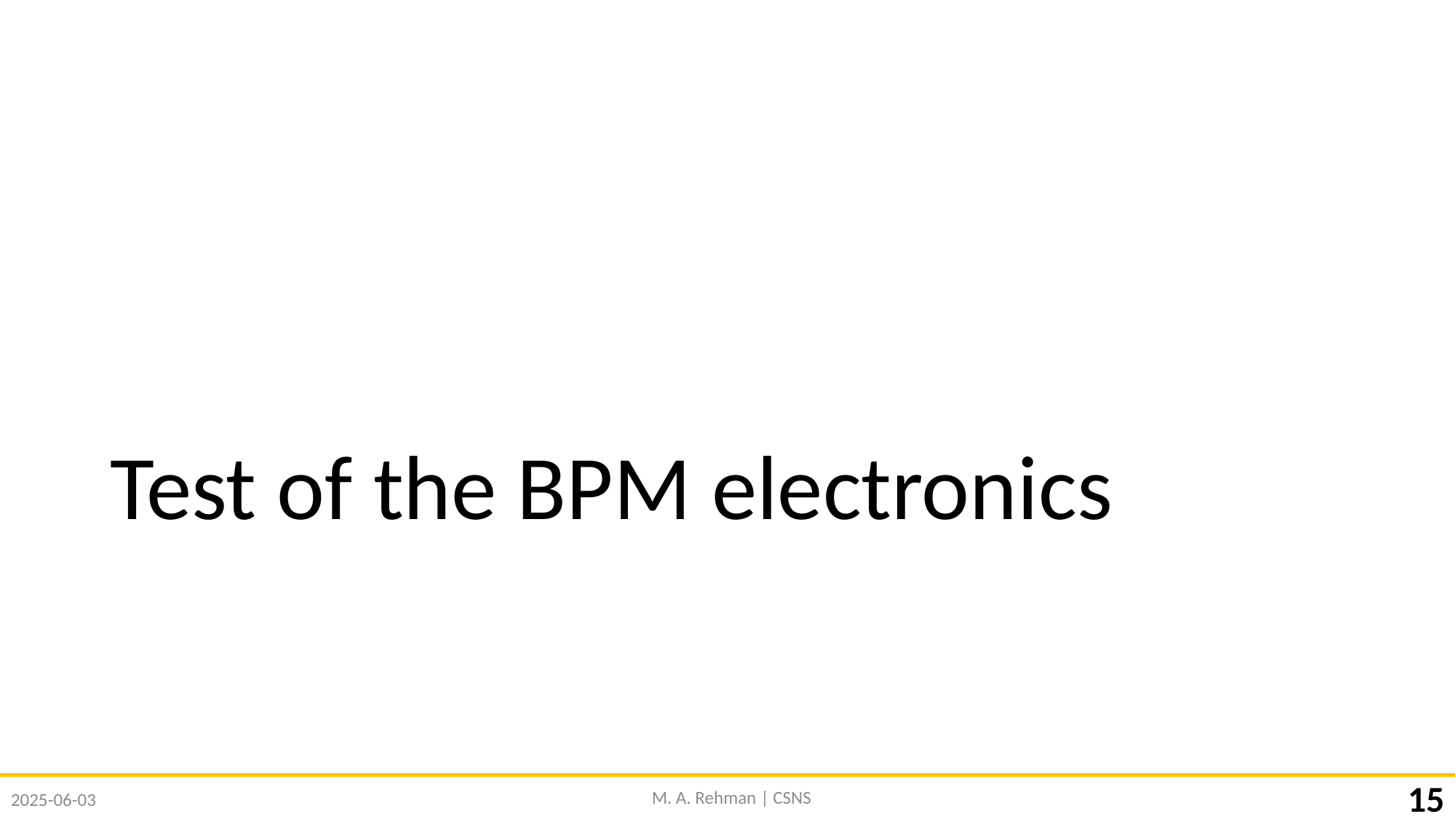

# Test of the BPM electronics

M. A. Rehman | CSNS
15
2025-06-03